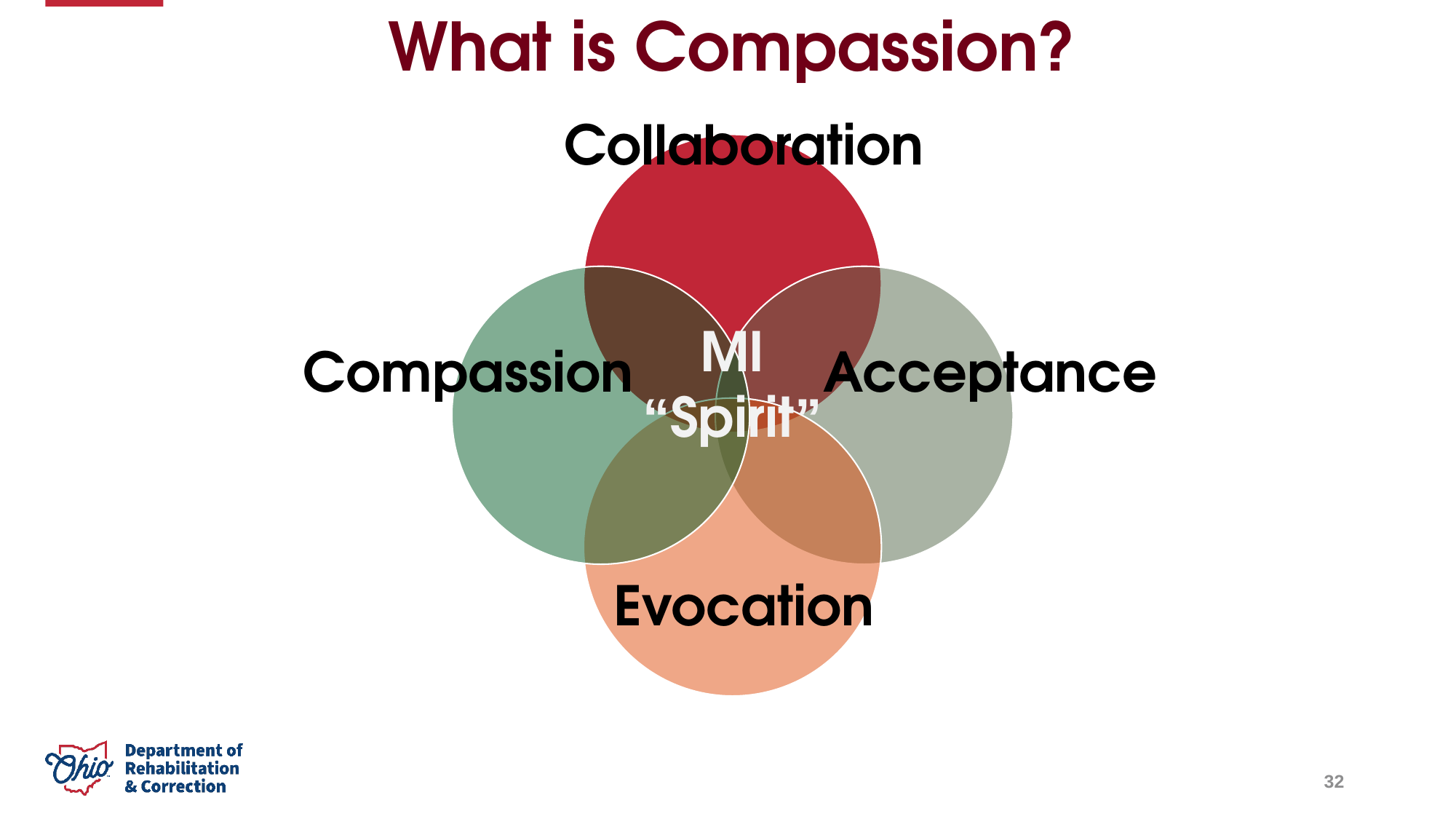

What is Compassion?
Collaboration

MI
“Spirit”
Acceptance
Compassion
Evocation

32